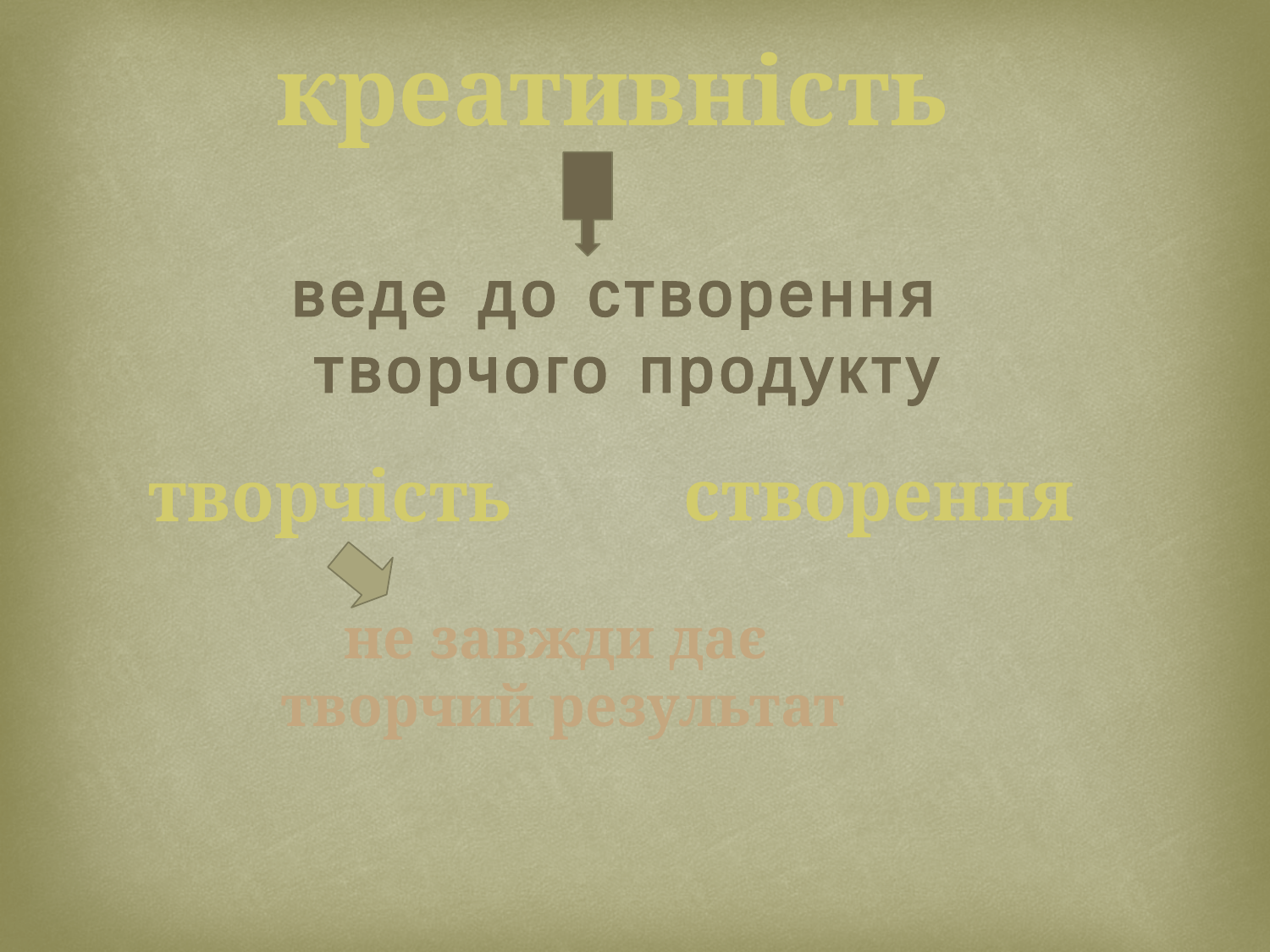

креативність

веде до створення
творчого продукту
створення
творчість

не завжди дає
творчий результат